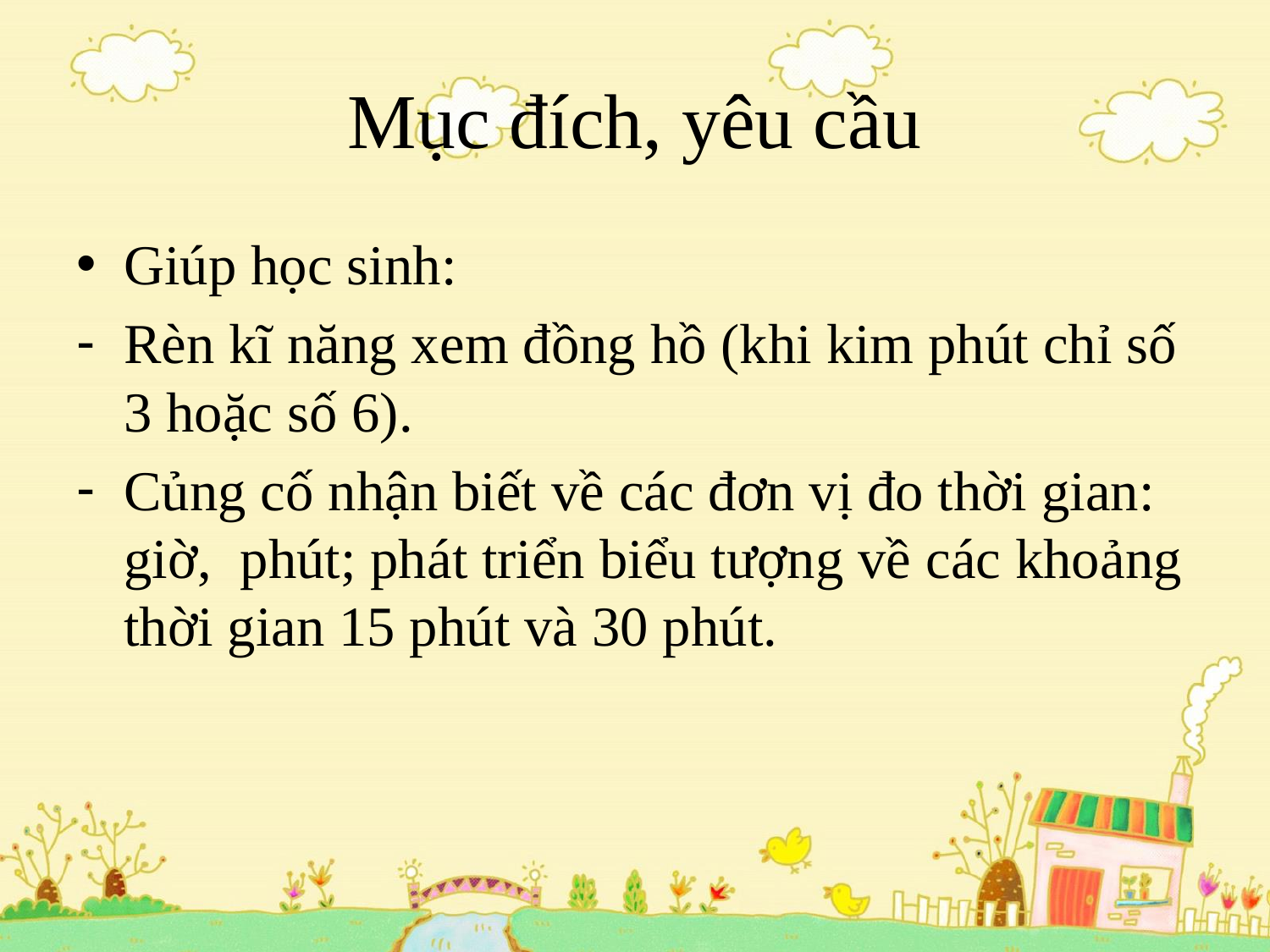

# Mục đích, yêu cầu
Giúp học sinh:
Rèn kĩ năng xem đồng hồ (khi kim phút chỉ số 3 hoặc số 6).
Củng cố nhận biết về các đơn vị đo thời gian: giờ,  phút; phát triển biểu tượng về các khoảng thời gian 15 phút và 30 phút.